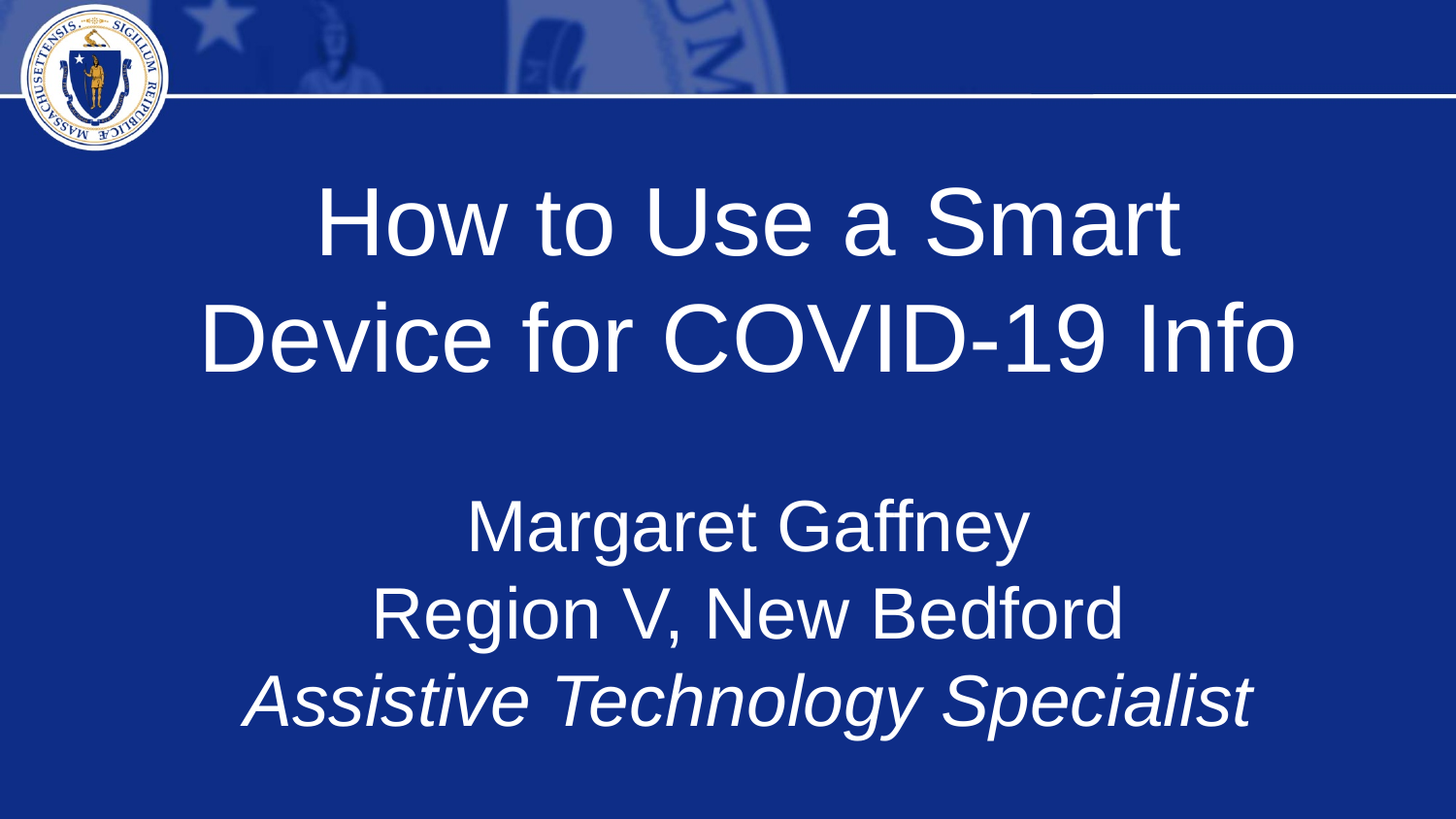

How to Use a Smart Device for COVID-19 Info

Margaret Gaffney
Region V, New Bedford
Assistive Technology Specialist